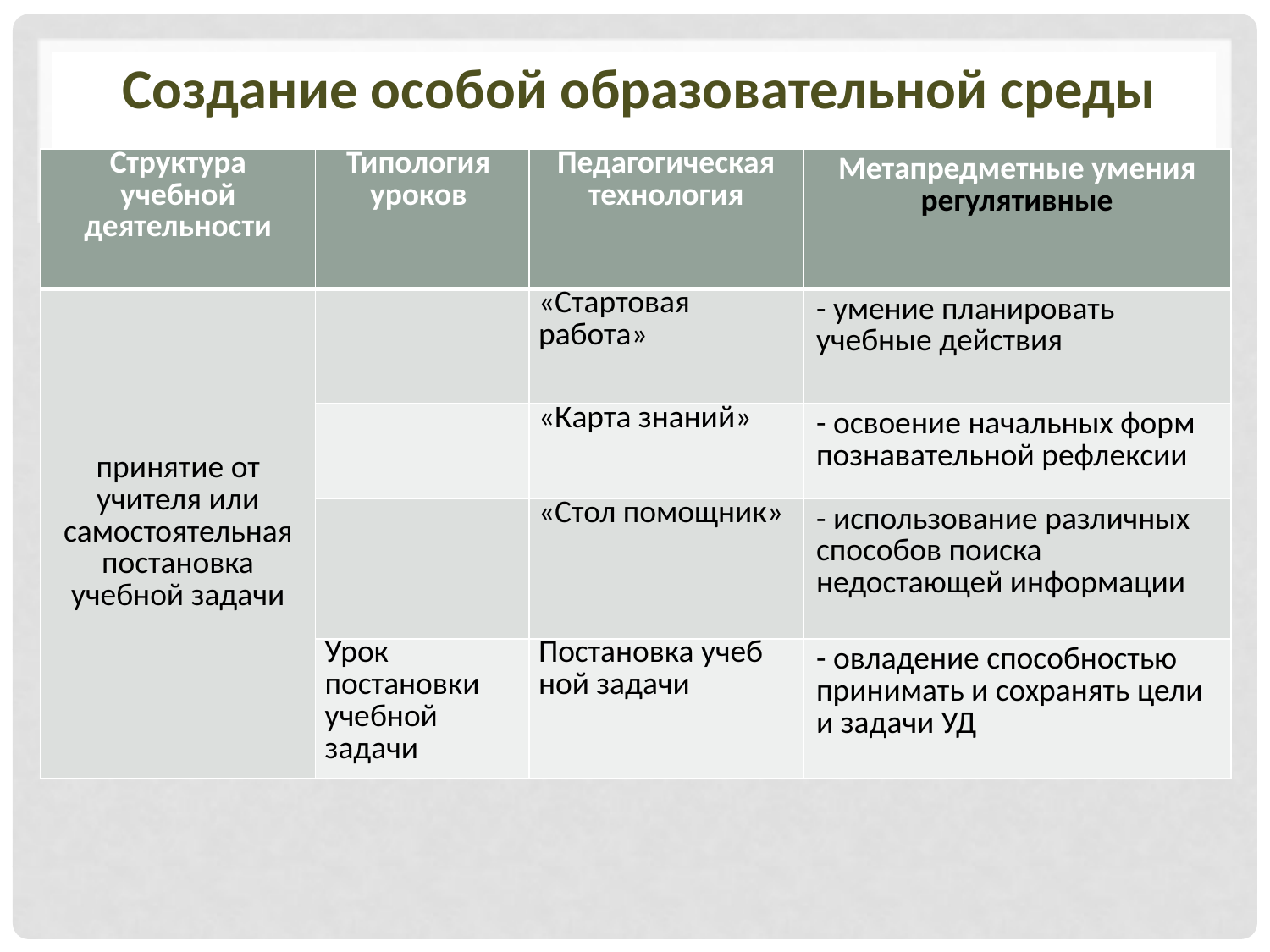

Создание особой образовательной среды

| Структура учебной деятельности | Типология уроков | Педагогическая технология | Метапредметные умения регулятивные |
| --- | --- | --- | --- |
| принятие от учителя или самостоятельная постановка учебной задачи |  | «Стартовая работа» | - умение планировать учебные действия |
|  |  | «Карта знаний» | - освоение начальных форм познавательной рефлексии |
|  |  | «Стол помощник» | - использование различных способов поиска недостающей информации |
|  | Урок постановки учебной задачи | Постановка учеб­ной задачи | - овладение способностью принимать и сохранять цели и задачи УД |